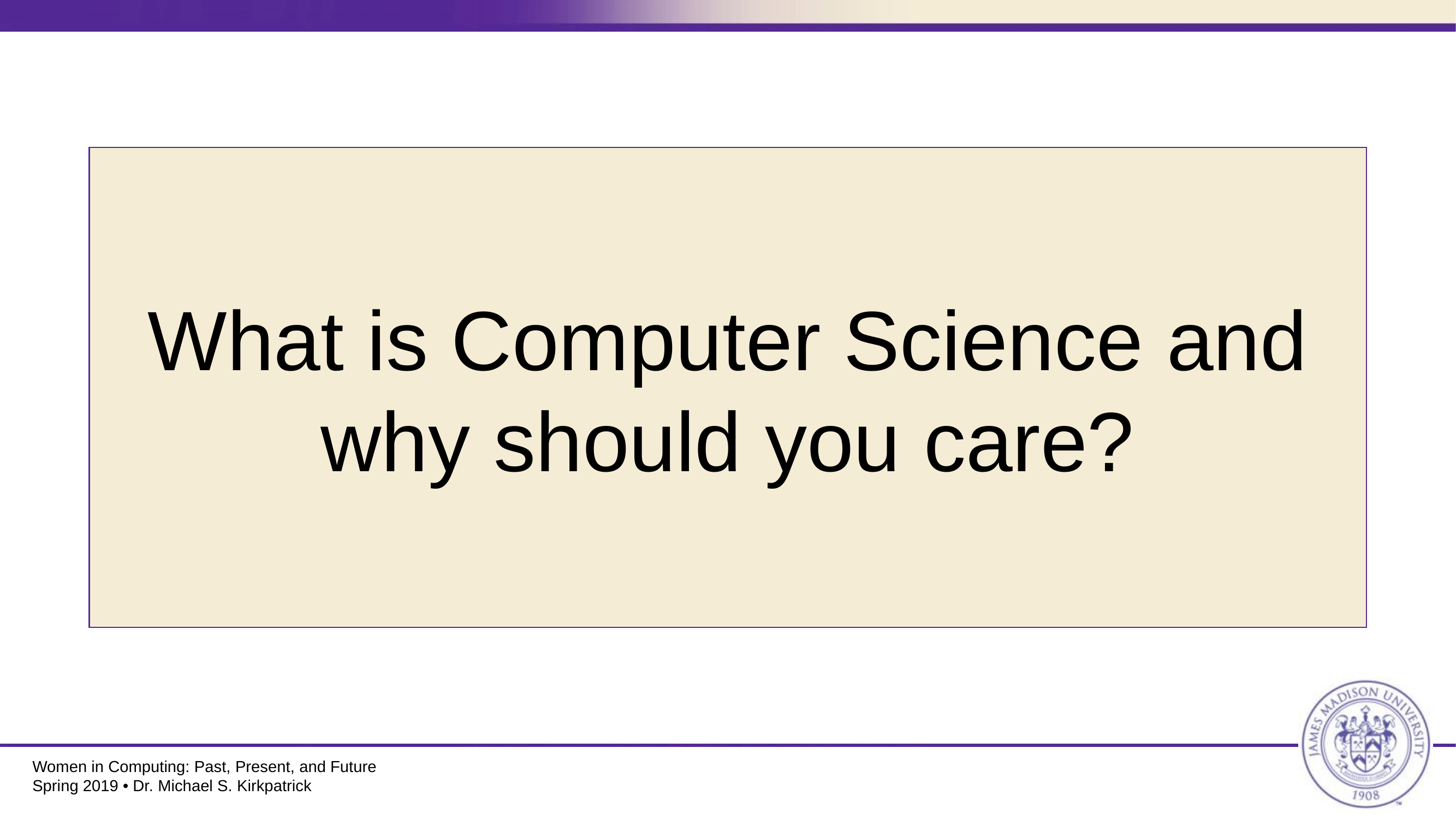

# What is Computer Science and why should you care?